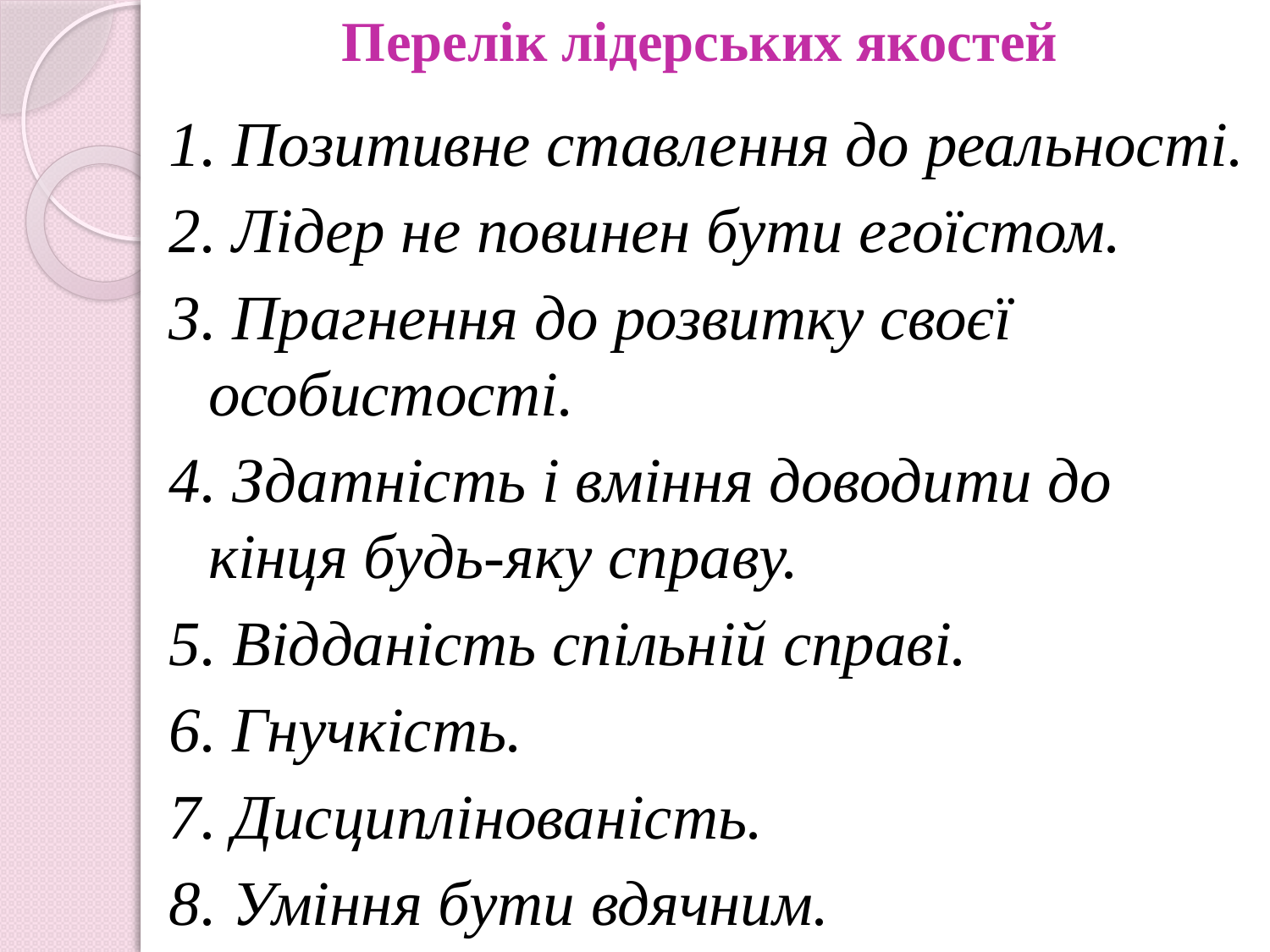

# Перелік лідерських якостей
1. Позитивне ставлення до реальності.
2. Лідер не повинен бути егоїстом.
3. Прагнення до розвитку своєї особистості.
4. Здатність і вміння доводити до кінця будь-яку справу.
5. Відданість спільній справі.
6. Гнучкість.
7. Дисциплінованість.
8. Уміння бути вдячним.